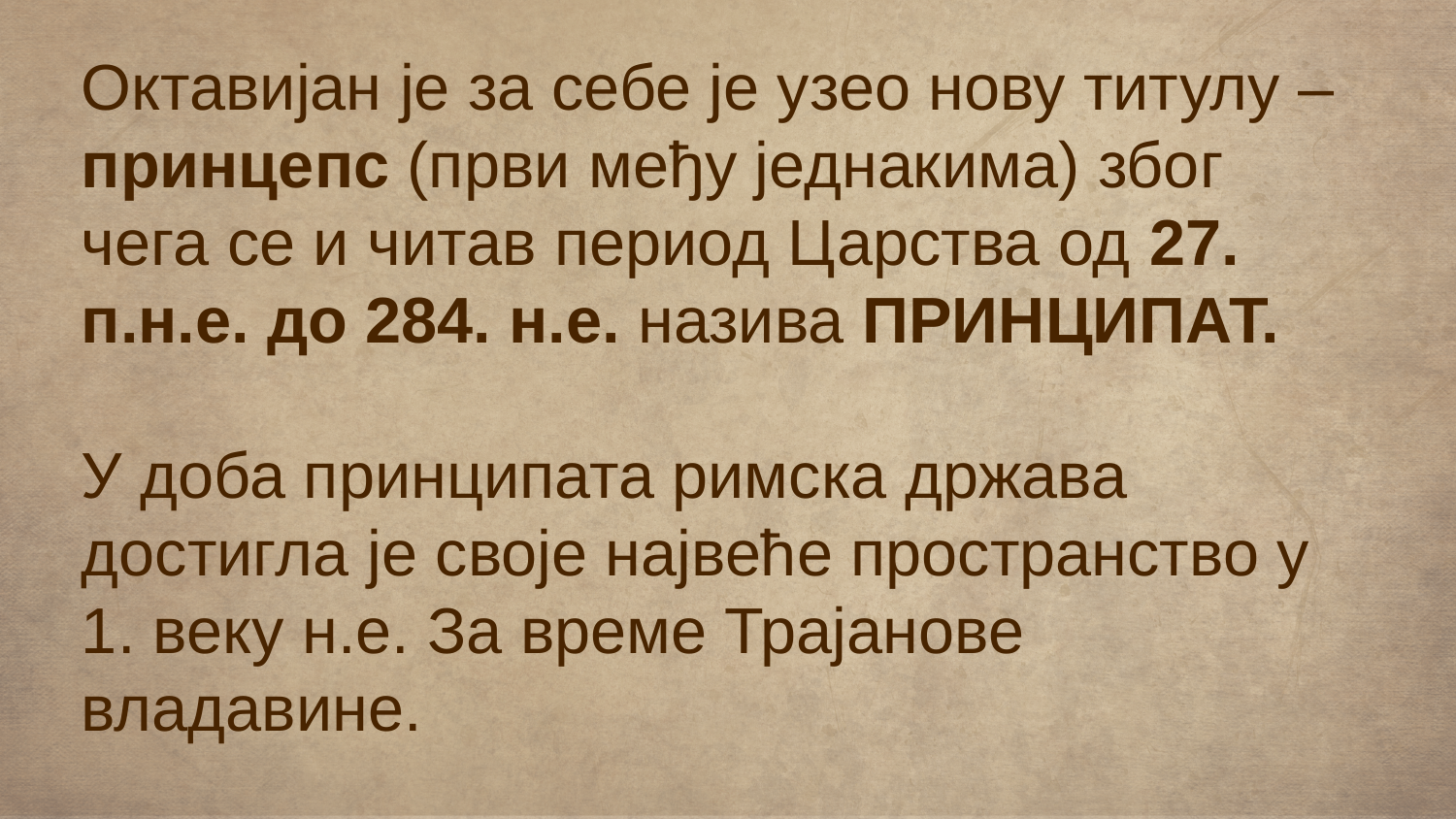

Октавијан је за себе је узео нову титулу – принцепс (први међу једнакима) због чега се и читав период Царства од 27. п.н.е. до 284. н.е. назива ПРИНЦИПАТ.

У доба принципата римска држава достигла је своје највеће пространство у 1. веку н.е. За време Трајанове владавине.